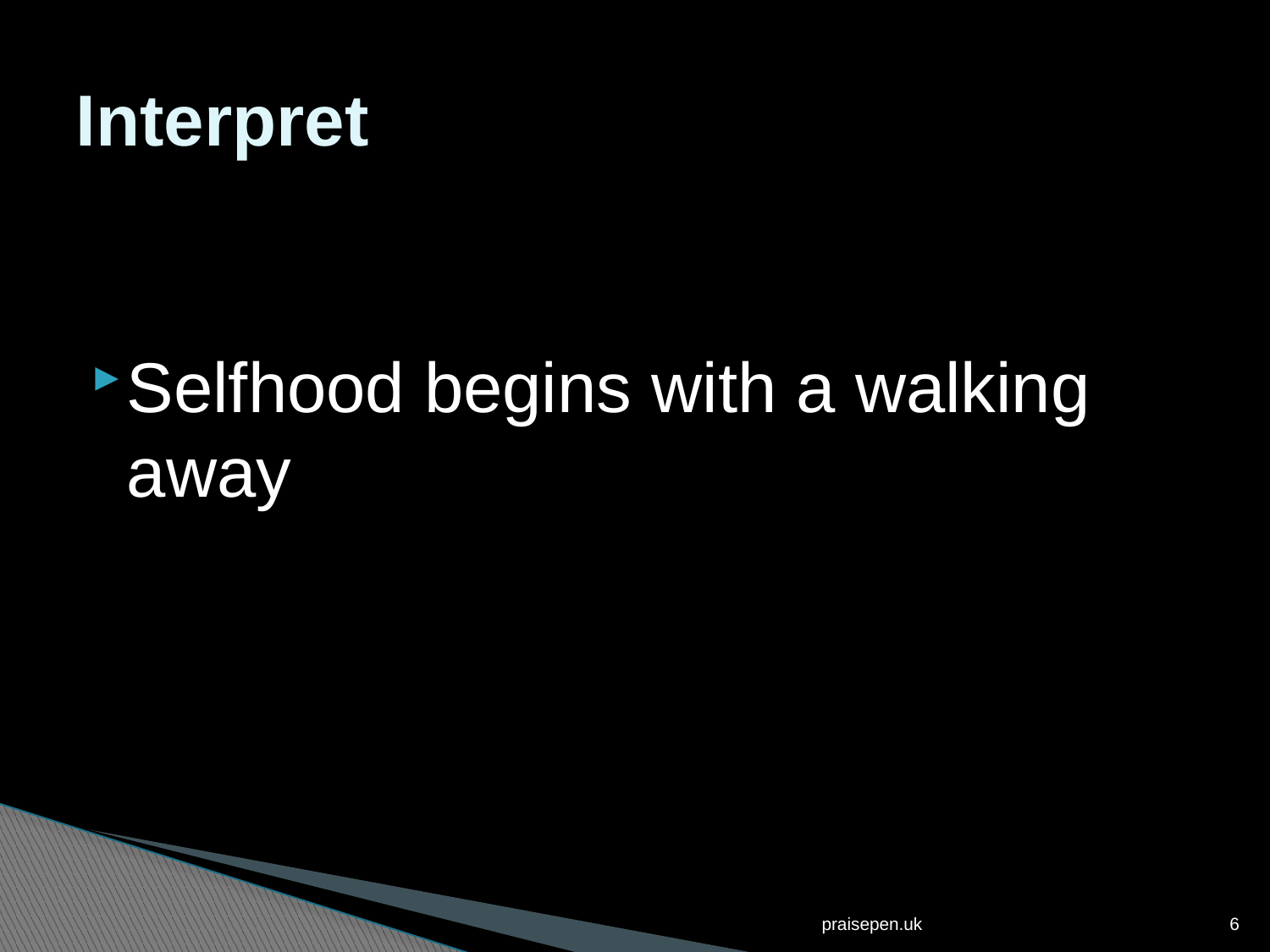

# Interpret
Selfhood begins with a walking away
praisepen.uk
6